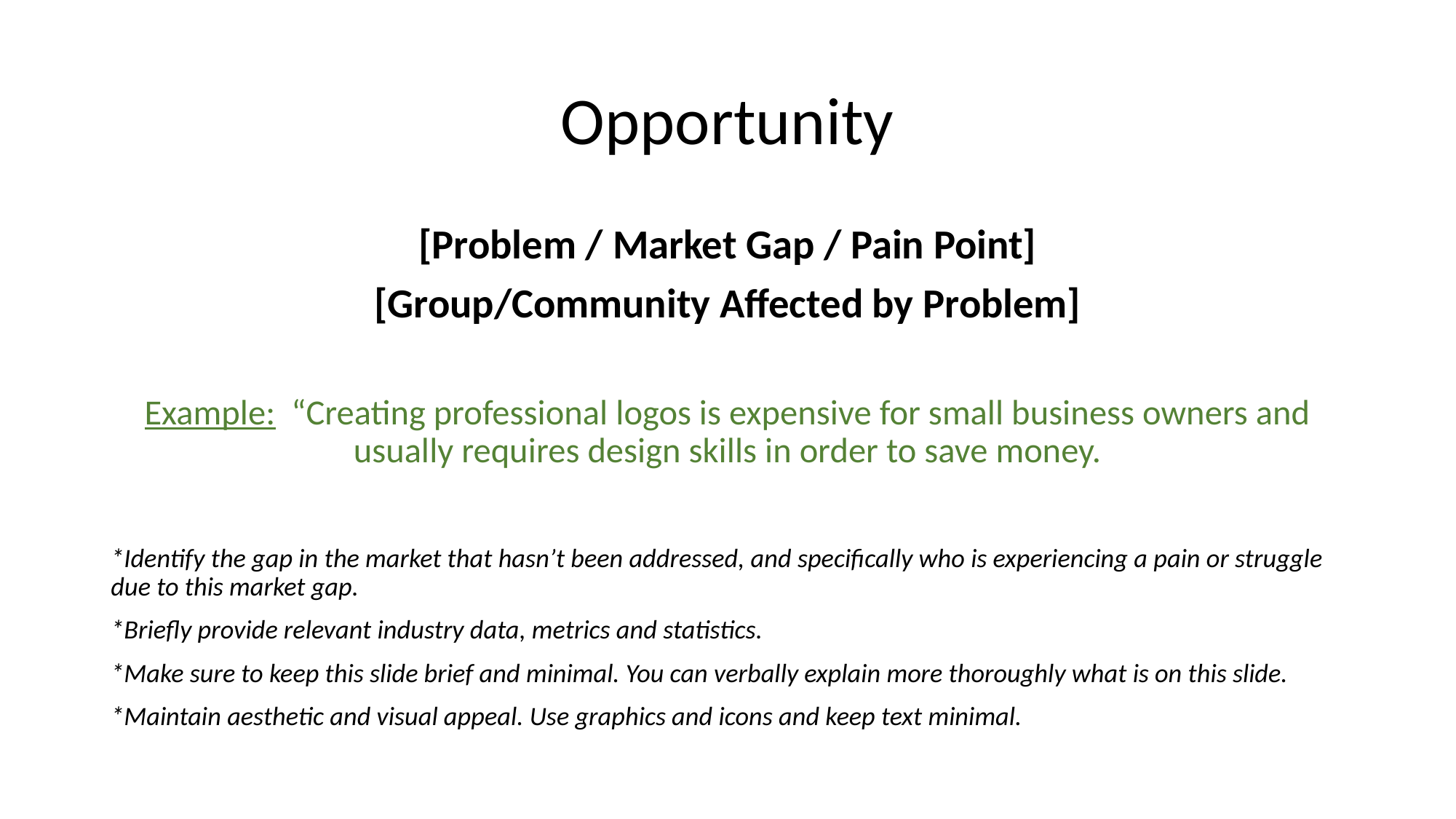

# Opportunity
[Problem / Market Gap / Pain Point]
[Group/Community Affected by Problem]

Example:  “Creating professional logos is expensive for small business owners and usually requires design skills in order to save money.

*Identify the gap in the market that hasn’t been addressed, and specifically who is experiencing a pain or struggle due to this market gap.
*Briefly provide relevant industry data, metrics and statistics.
*Make sure to keep this slide brief and minimal. You can verbally explain more thoroughly what is on this slide.
*Maintain aesthetic and visual appeal. Use graphics and icons and keep text minimal.